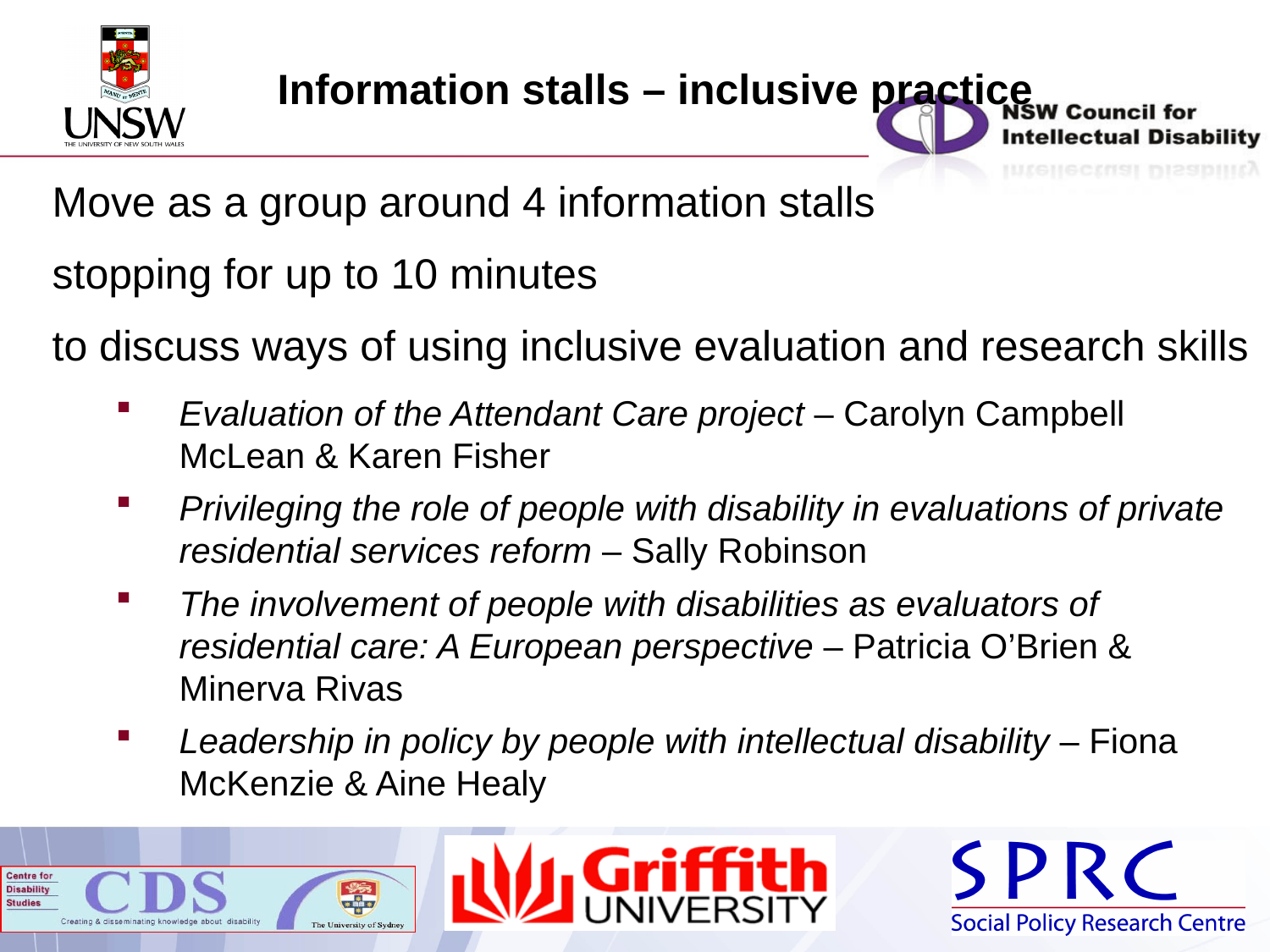

Information stalls – inclusive practice
Move as a group around 4 information stalls
stopping for up to 10 minutes
to discuss ways of using inclusive evaluation and research skills
Evaluation of the Attendant Care project – Carolyn Campbell McLean & Karen Fisher
Privileging the role of people with disability in evaluations of private residential services reform – Sally Robinson
The involvement of people with disabilities as evaluators of residential care: A European perspective – Patricia O’Brien & Minerva Rivas
Leadership in policy by people with intellectual disability – Fiona  McKenzie & Aine Healy